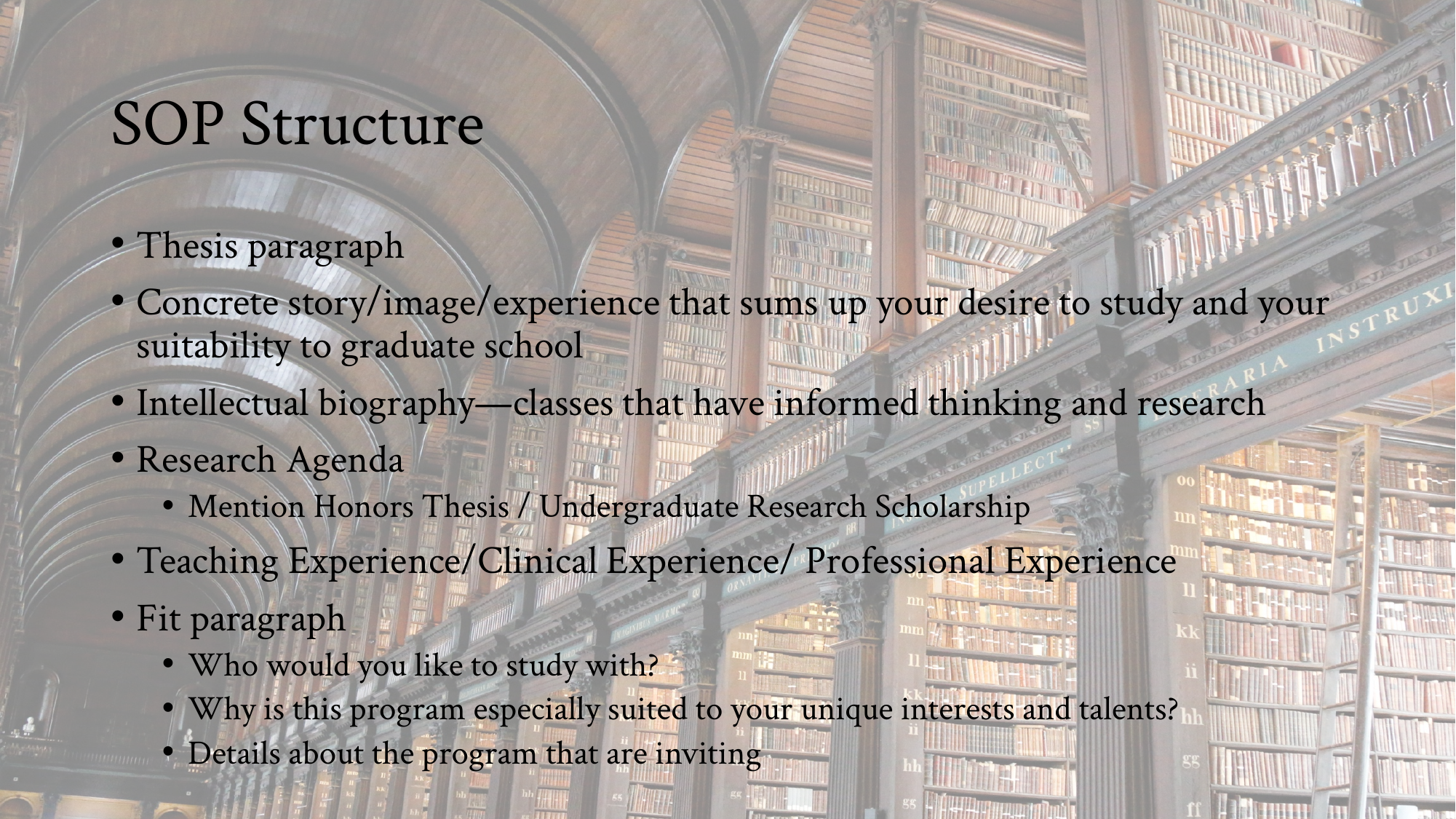

# SOP Structure
Thesis paragraph
Concrete story/image/experience that sums up your desire to study and your suitability to graduate school
Intellectual biography—classes that have informed thinking and research
Research Agenda
Mention Honors Thesis / Undergraduate Research Scholarship
Teaching Experience/Clinical Experience/ Professional Experience
Fit paragraph
Who would you like to study with?
Why is this program especially suited to your unique interests and talents?
Details about the program that are inviting